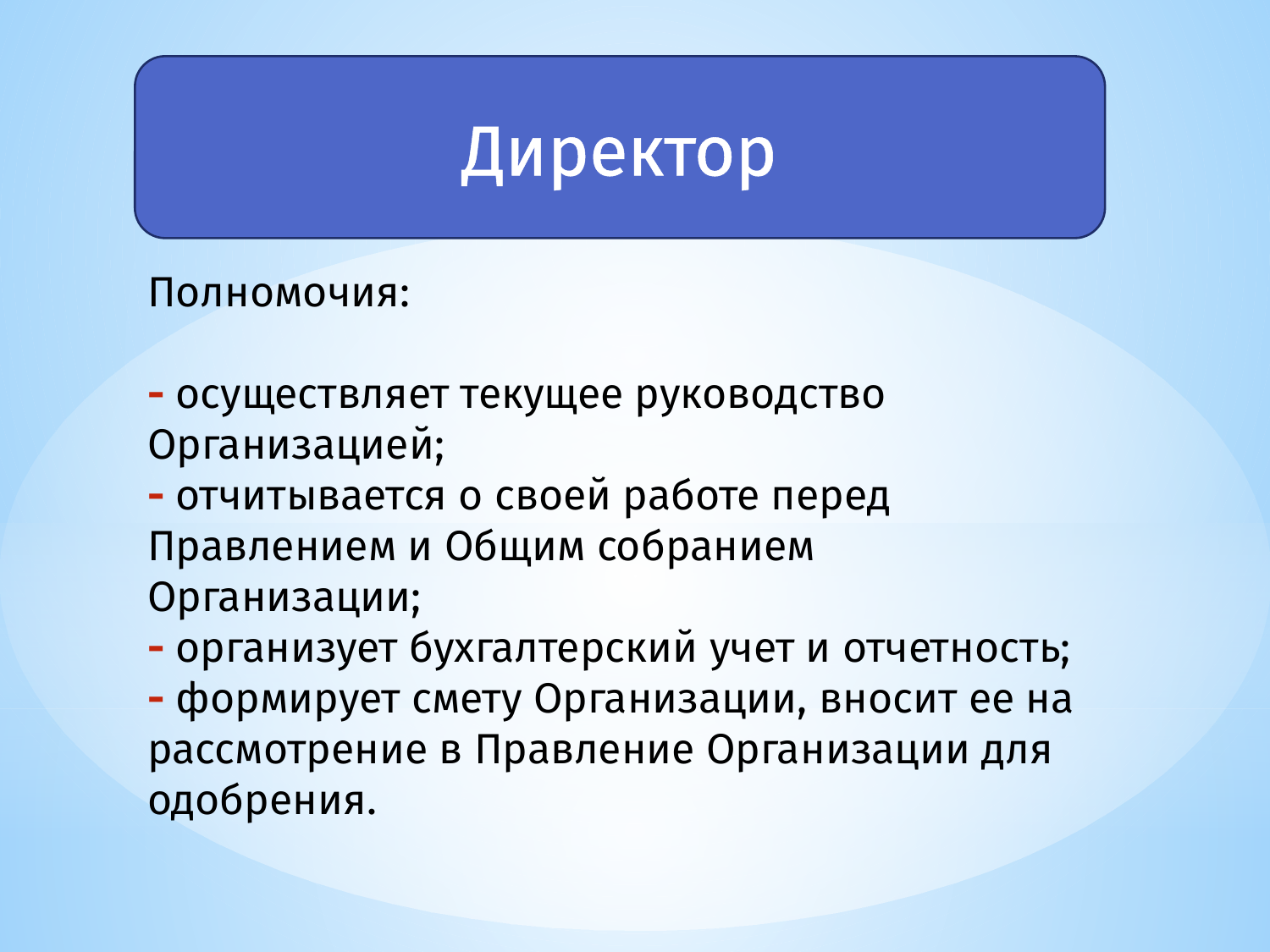

Директор

Полномочия:

- осуществляет текущее руководство Организацией;
- отчитывается о своей работе перед Правлением и Общим собранием Организации;
- организует бухгалтерский учет и отчетность;
- формирует смету Организации, вносит ее на рассмотрение в Правление Организации для одобрения.